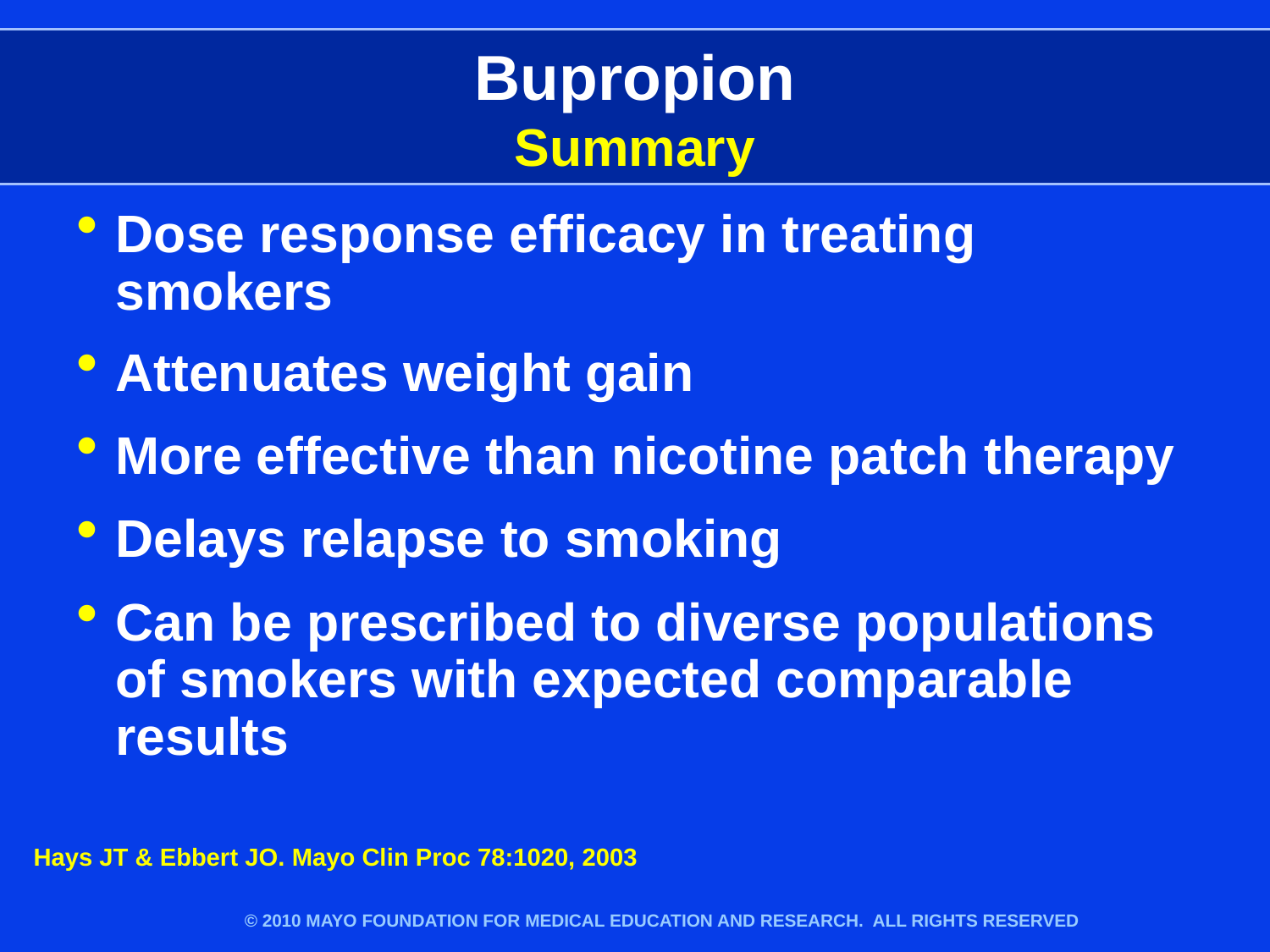

# Bupropion Summary
Dose response efficacy in treating smokers
Attenuates weight gain
More effective than nicotine patch therapy
Delays relapse to smoking
Can be prescribed to diverse populations of smokers with expected comparable results
Hays JT & Ebbert JO. Mayo Clin Proc 78:1020, 2003
© 2010 MAYO FOUNDATION FOR MEDICAL EDUCATION AND RESEARCH.  ALL RIGHTS RESERVED